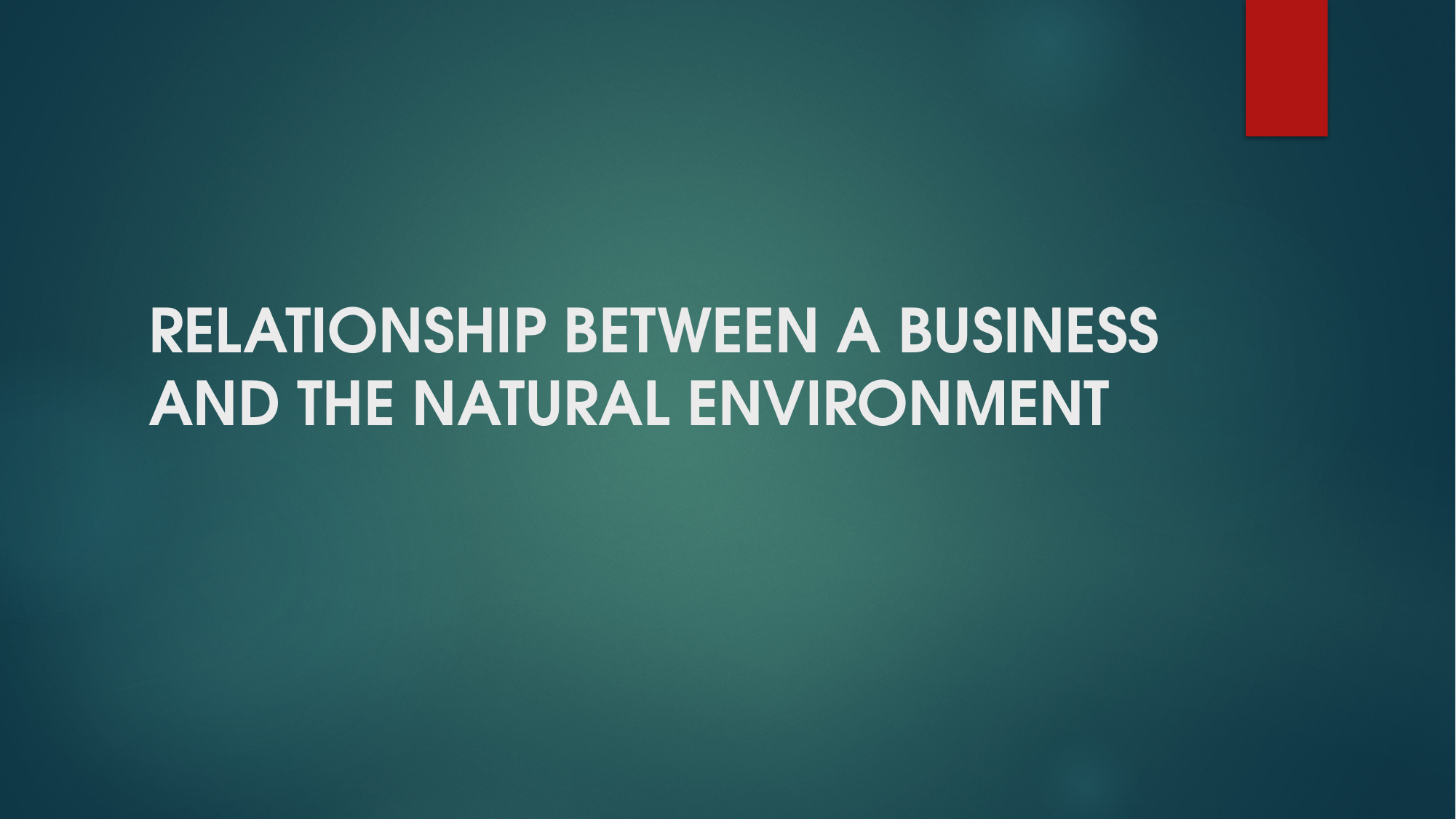

# RELATIONSHIP BETWEEN A BUSINESS AND THE NATURAL ENVIRONMENT